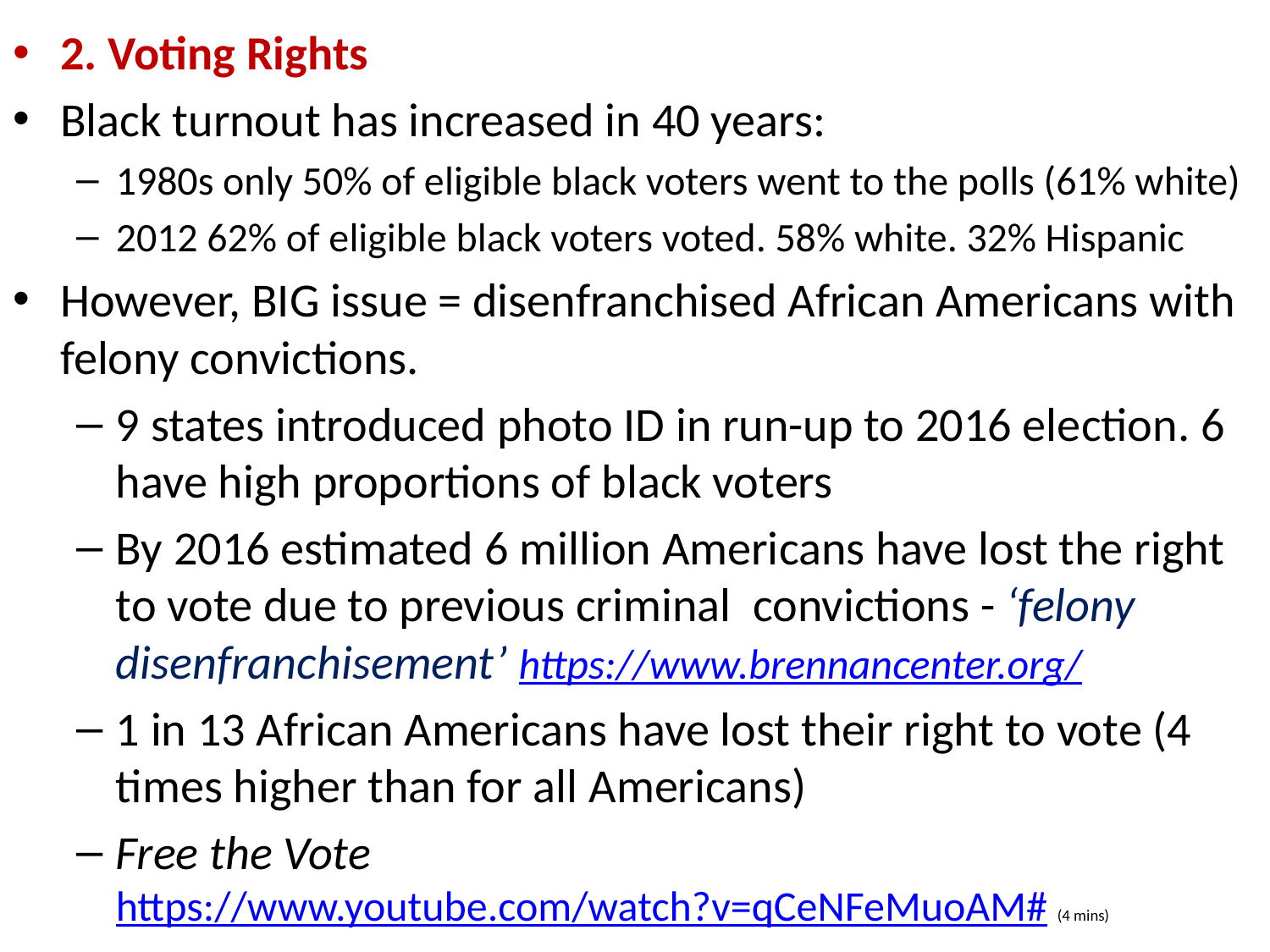

2. Voting Rights
Black turnout has increased in 40 years:
1980s only 50% of eligible black voters went to the polls (61% white)
2012 62% of eligible black voters voted. 58% white. 32% Hispanic
However, BIG issue = disenfranchised African Americans with felony convictions.
9 states introduced photo ID in run-up to 2016 election. 6 have high proportions of black voters
By 2016 estimated 6 million Americans have lost the right to vote due to previous criminal  convictions - ‘felony disenfranchisement’ https://www.brennancenter.org/
1 in 13 African Americans have lost their right to vote (4 times higher than for all Americans)
Free the Vote https://www.youtube.com/watch?v=qCeNFeMuoAM# (4 mins)